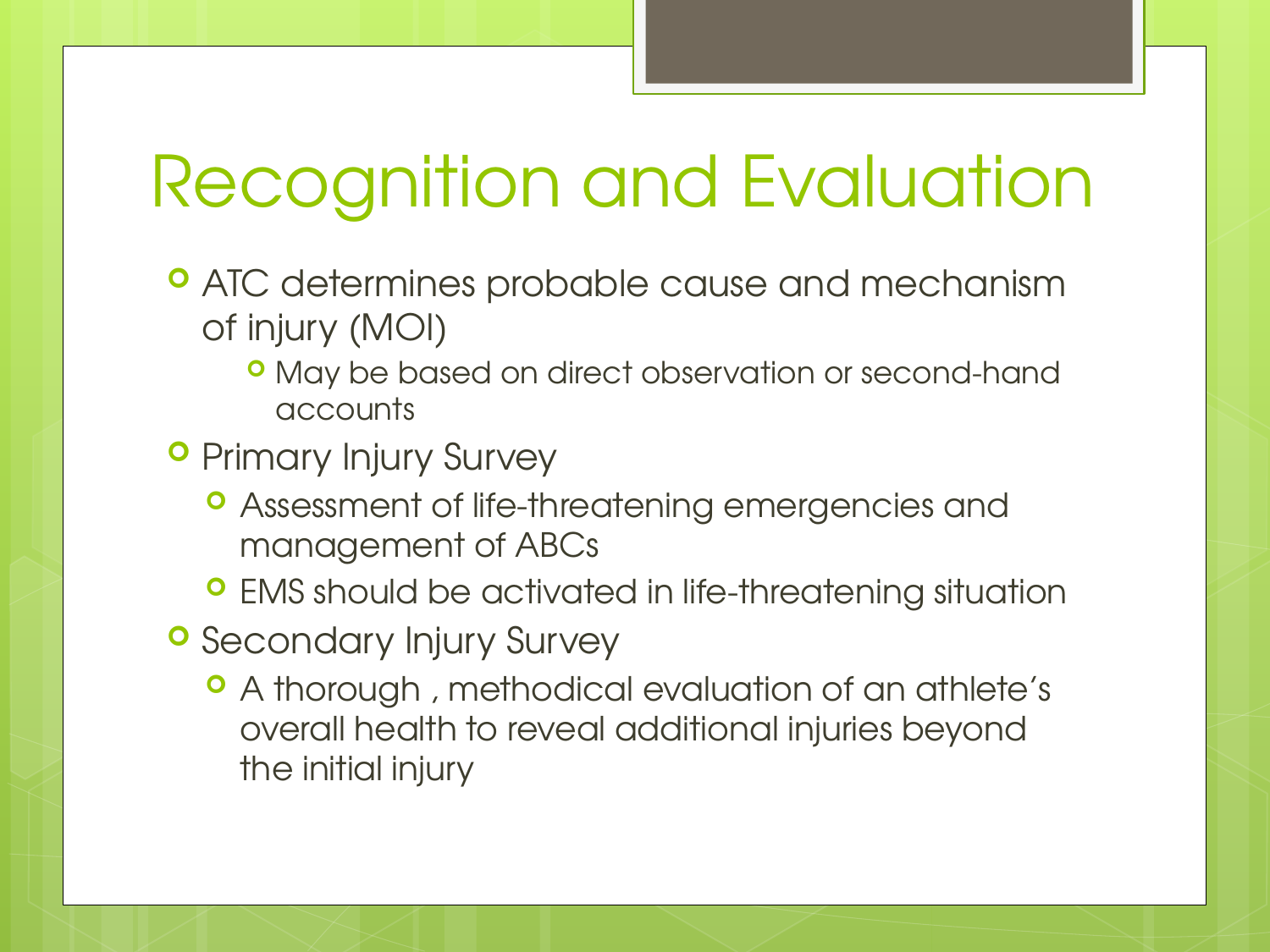

# Recognition and Evaluation
ATC determines probable cause and mechanism of injury (MOI)
May be based on direct observation or second-hand accounts
Primary Injury Survey
Assessment of life-threatening emergencies and management of ABCs
EMS should be activated in life-threatening situation
Secondary Injury Survey
A thorough , methodical evaluation of an athlete’s overall health to reveal additional injuries beyond the initial injury